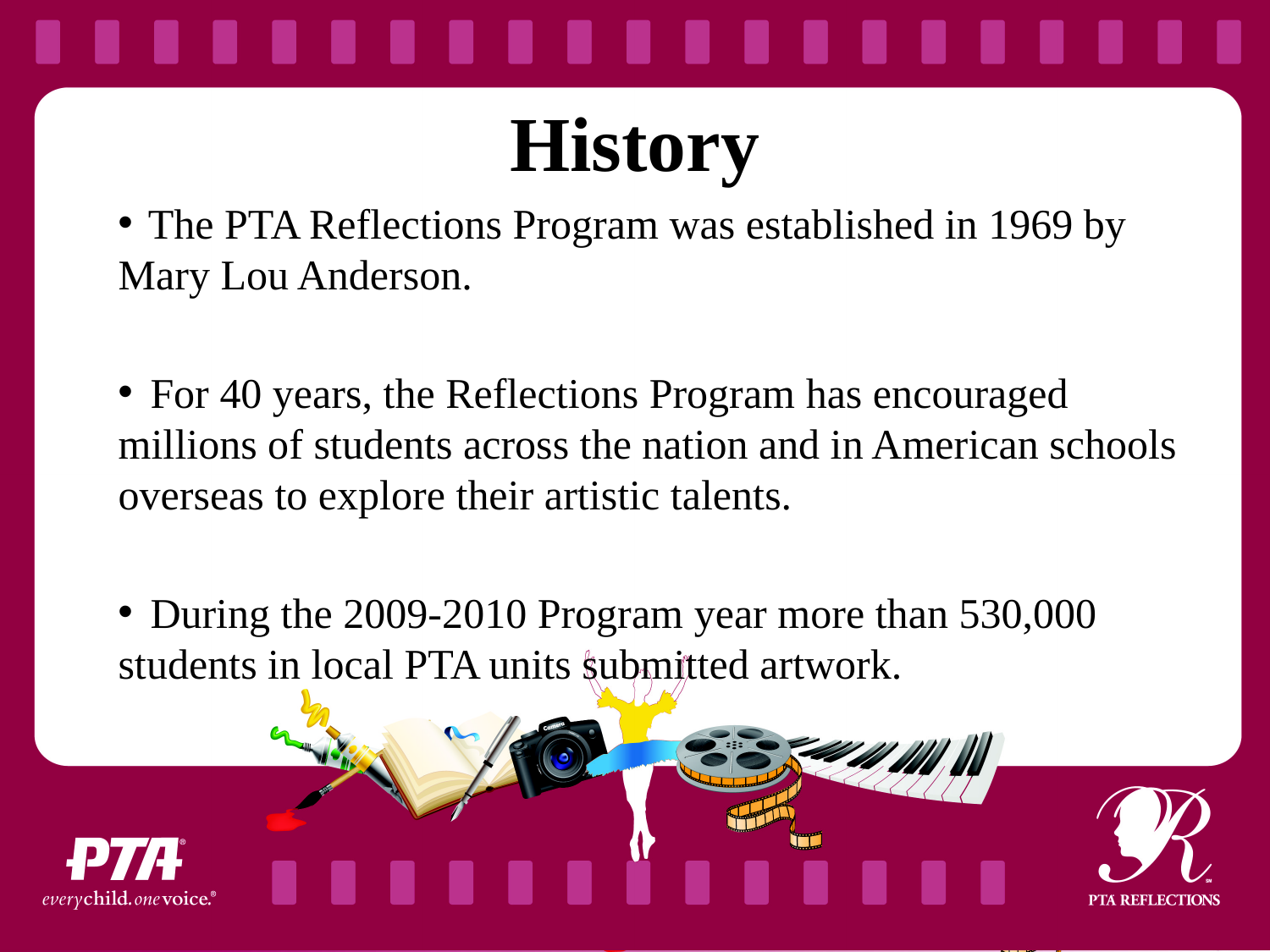

# History
  The PTA Reflections Program was established in 1969 by Mary Lou Anderson.

  For 40 years, the Reflections Program has encouraged millions of students across the nation and in American schools overseas to explore their artistic talents.

  During the 2009-2010 Program year more than 530,000 students in local PTA units submitted artwork.